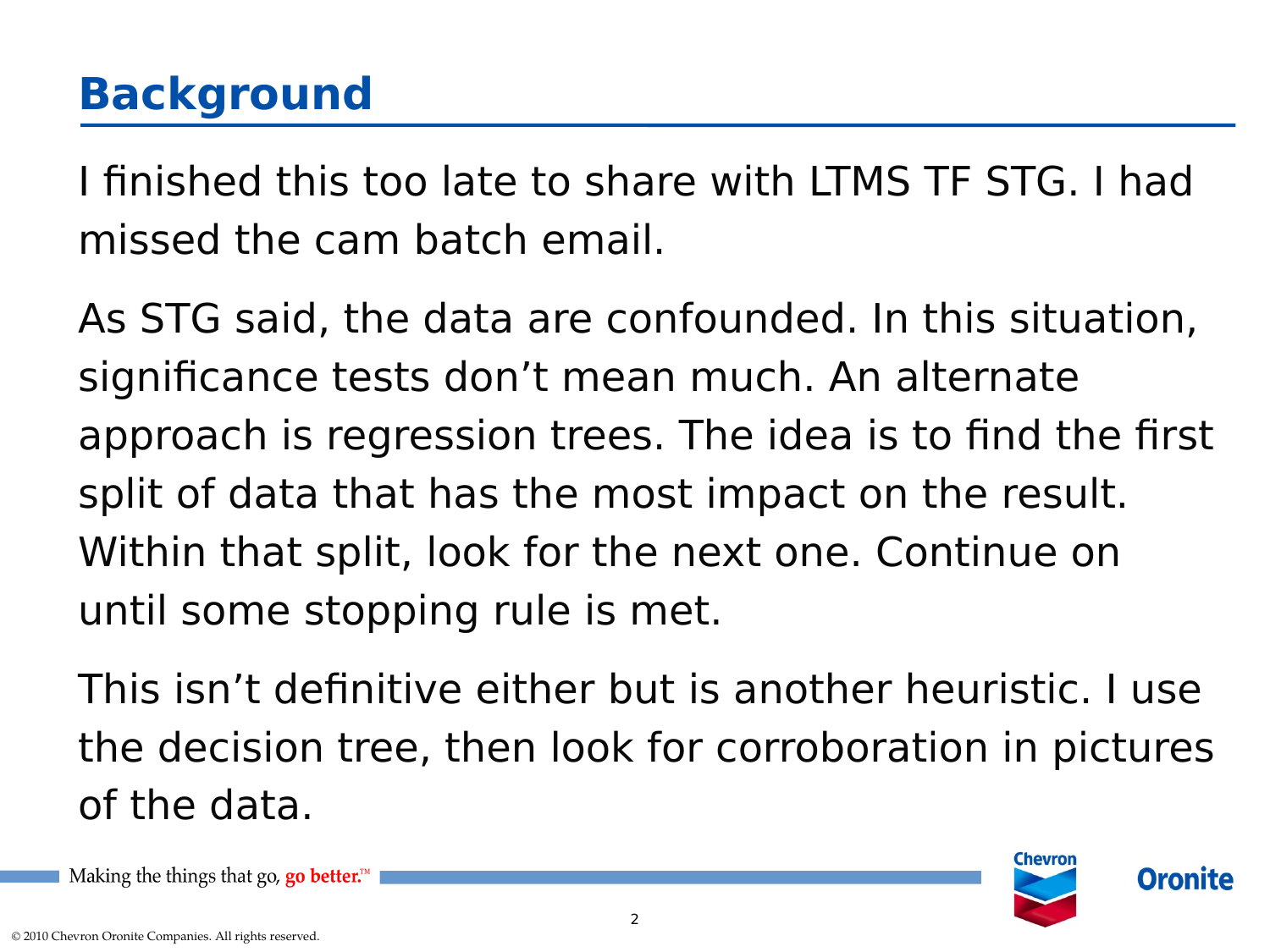

# Background
I finished this too late to share with LTMS TF STG. I had missed the cam batch email.
As STG said, the data are confounded. In this situation, significance tests don’t mean much. An alternate approach is regression trees. The idea is to find the first split of data that has the most impact on the result. Within that split, look for the next one. Continue on until some stopping rule is met.
This isn’t definitive either but is another heuristic. I use the decision tree, then look for corroboration in pictures of the data.